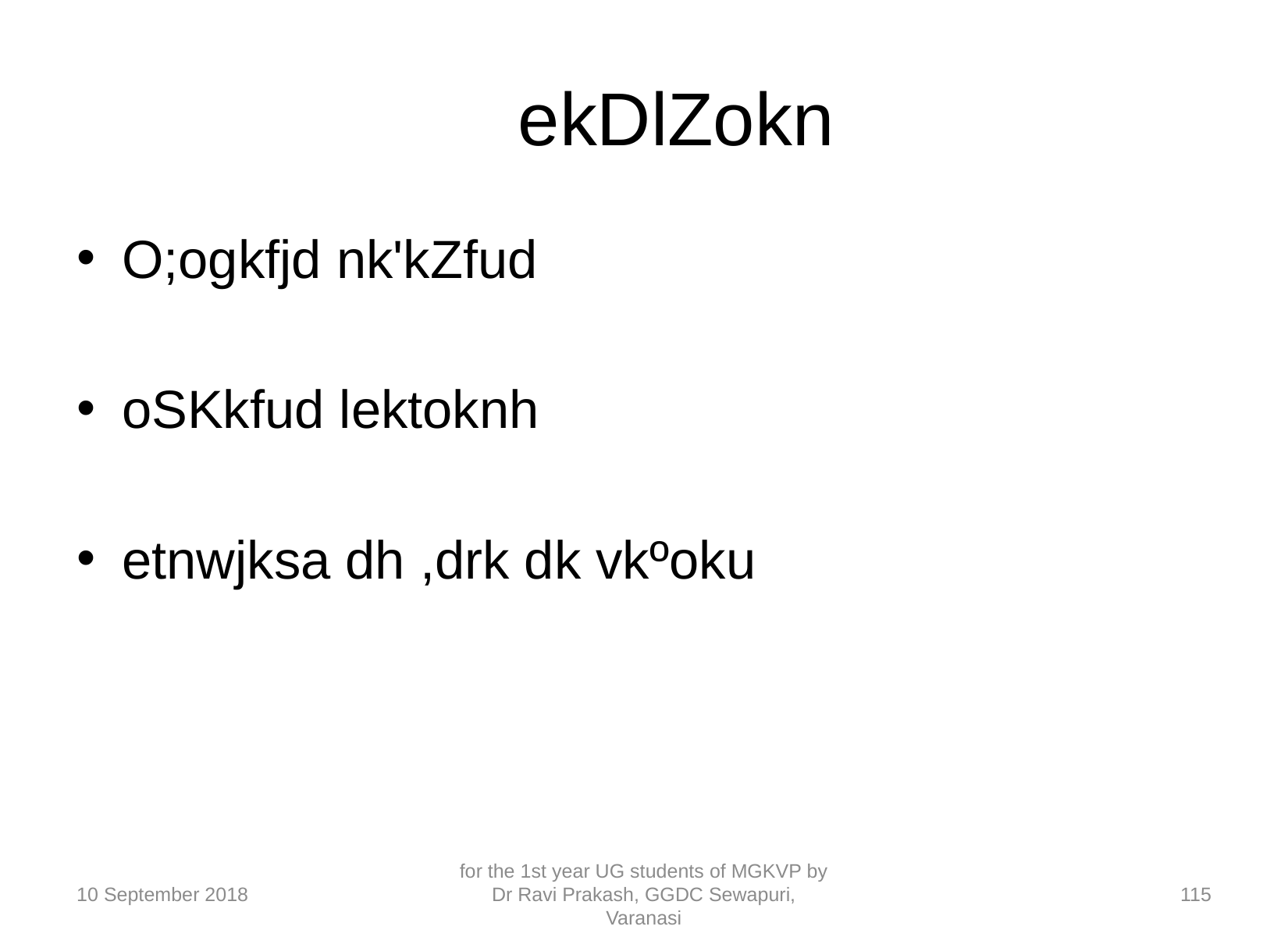

# ekDlZokn
O;ogkfjd nk'kZfud

oSKkfud lektoknh

etnwjksa dh ,drk dk vkºoku

10 September 2018
for the 1st year UG students of MGKVP by Dr Ravi Prakash, GGDC Sewapuri, Varanasi
115